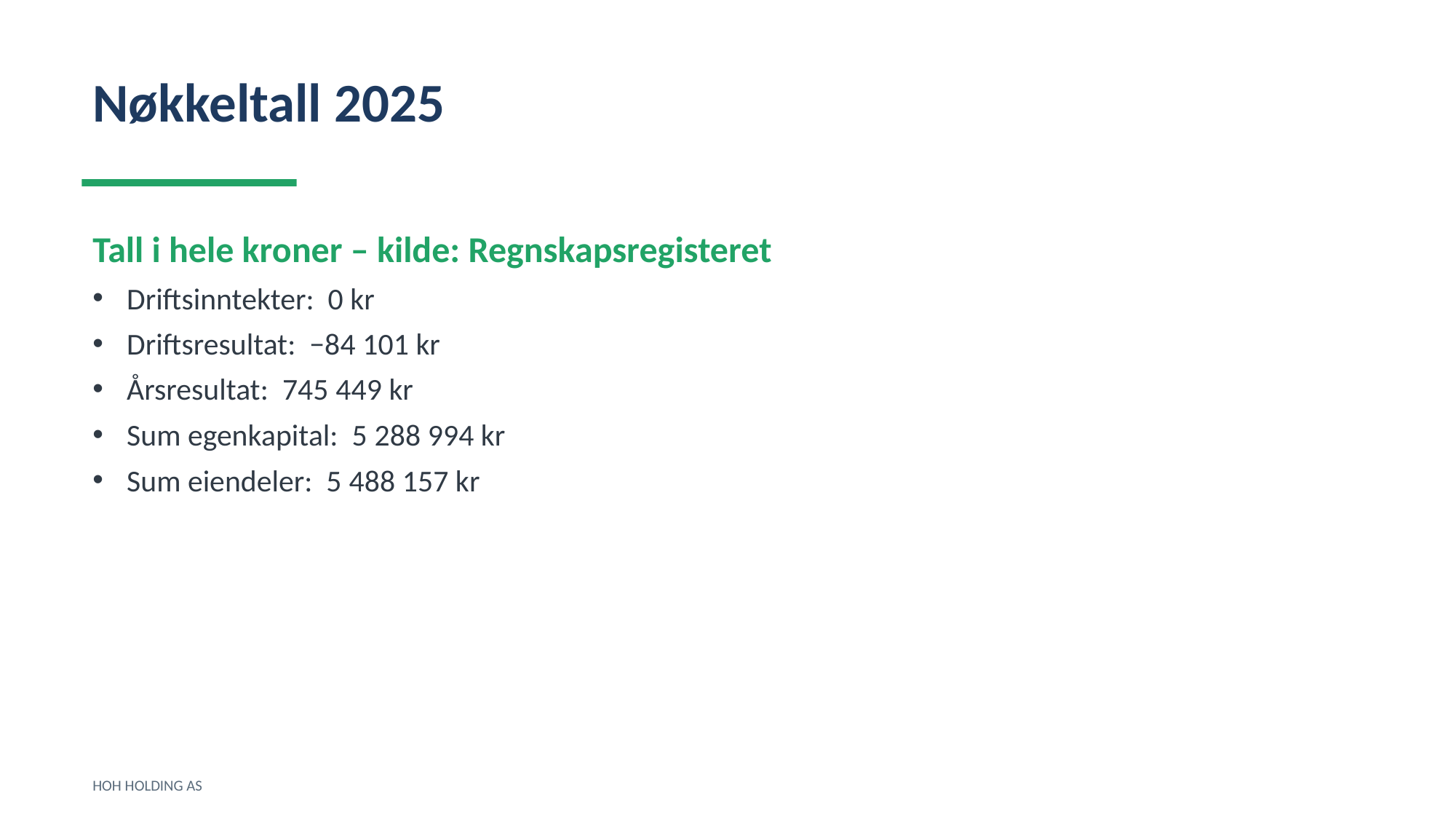

Nøkkeltall 2025

Tall i hele kroner – kilde: Regnskapsregisteret
Driftsinntekter:  0 kr
Driftsresultat:  −84 101 kr
Årsresultat:  745 449 kr
Sum egenkapital:  5 288 994 kr
Sum eiendeler:  5 488 157 kr
HOH HOLDING AS